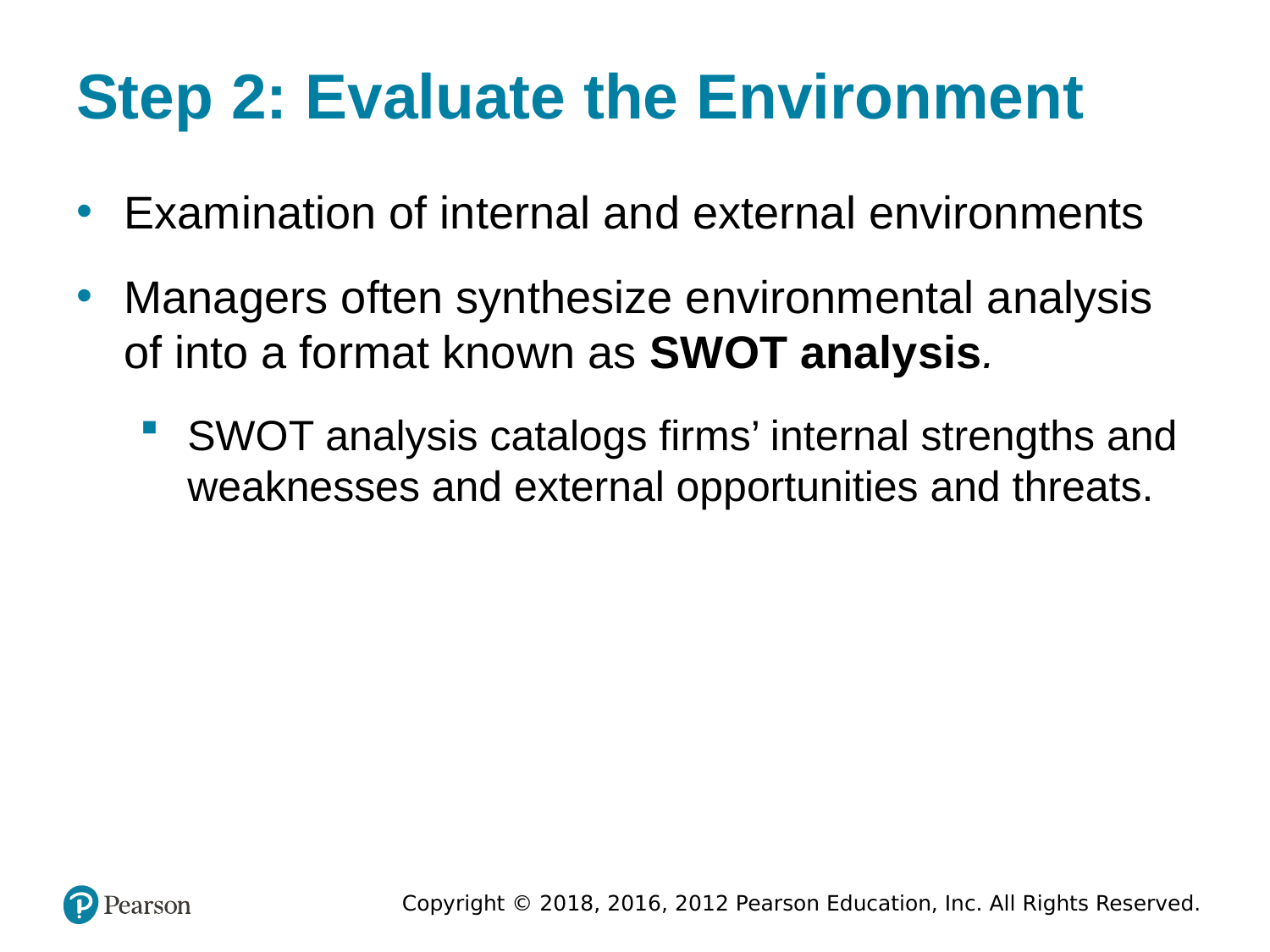

# Step 2: Evaluate the Environment
Examination of internal and external environments
Managers often synthesize environmental analysis of into a format known as SWOT analysis.
SWOT analysis catalogs firms’ internal strengths and weaknesses and external opportunities and threats.